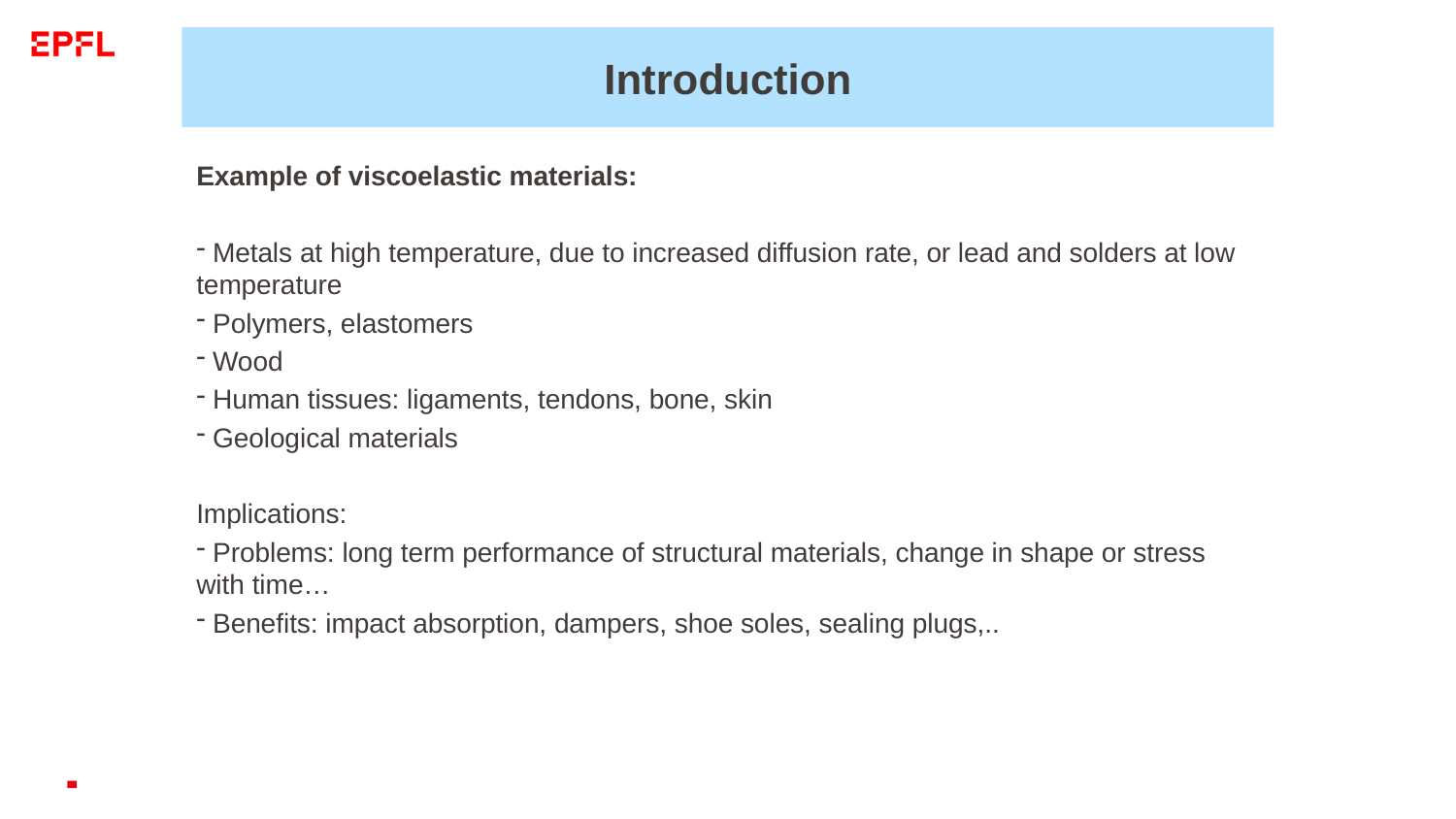

Introduction
Example of viscoelastic materials:

 Metals at high temperature, due to increased diffusion rate, or lead and solders at low temperature
 Polymers, elastomers
 Wood
 Human tissues: ligaments, tendons, bone, skin
 Geological materials

Implications:
 Problems: long term performance of structural materials, change in shape or stress with time…
 Benefits: impact absorption, dampers, shoe soles, sealing plugs,..